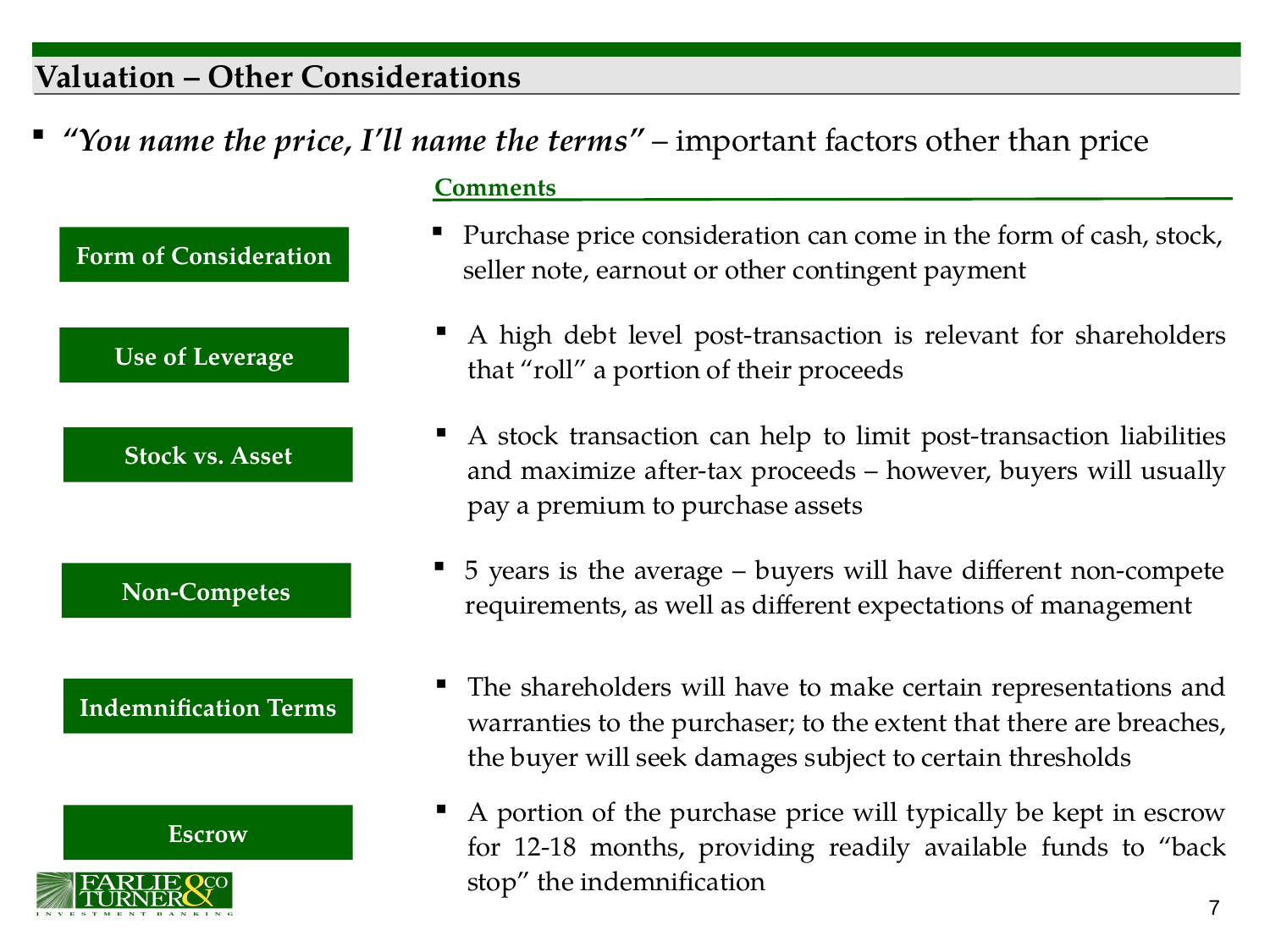

Valuation – Other Considerations
“You name the price, I’ll name the terms” – important factors other than price
Comments

Purchase price consideration can come in the form of cash, stock, seller note, earnout or other contingent payment

Form of Consideration
A high debt level post-transaction is relevant for shareholders that “roll” a portion of their proceeds

Use of Leverage
A stock transaction can help to limit post-transaction liabilities and maximize after-tax proceeds – however, buyers will usually pay a premium to purchase assets
Stock vs. Asset
5 years is the average – buyers will have different non-compete requirements, as well as different expectations of management
Non-Competes
The shareholders will have to make certain representations and warranties to the purchaser; to the extent that there are breaches, the buyer will seek damages subject to certain thresholds
Indemnification Terms
A portion of the purchase price will typically be kept in escrow for 12-18 months, providing readily available funds to “back stop” the indemnification
Escrow
7